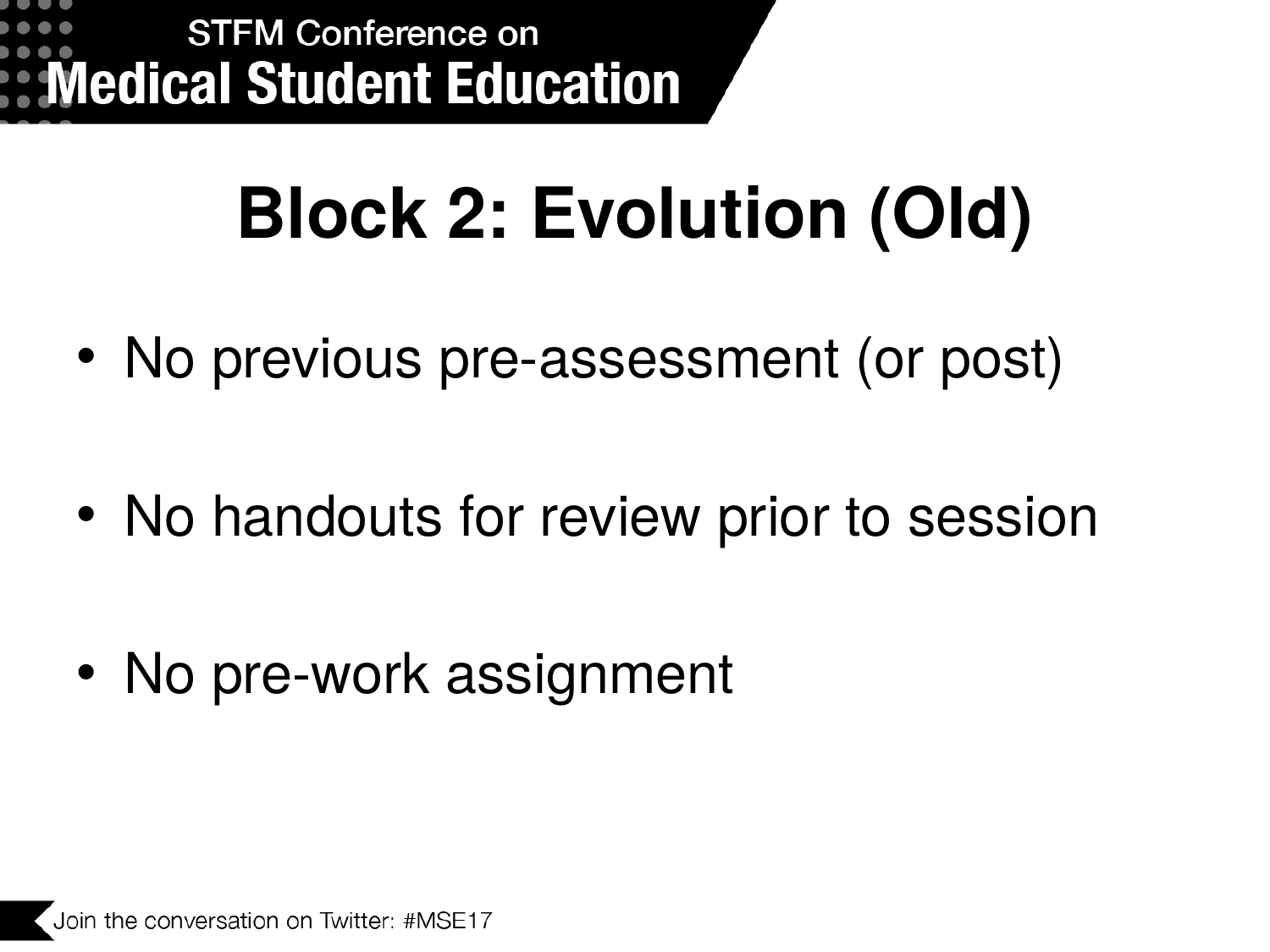

# Block 2: Evolution (Old)
No previous pre-assessment (or post)

No handouts for review prior to session

No pre-work assignment